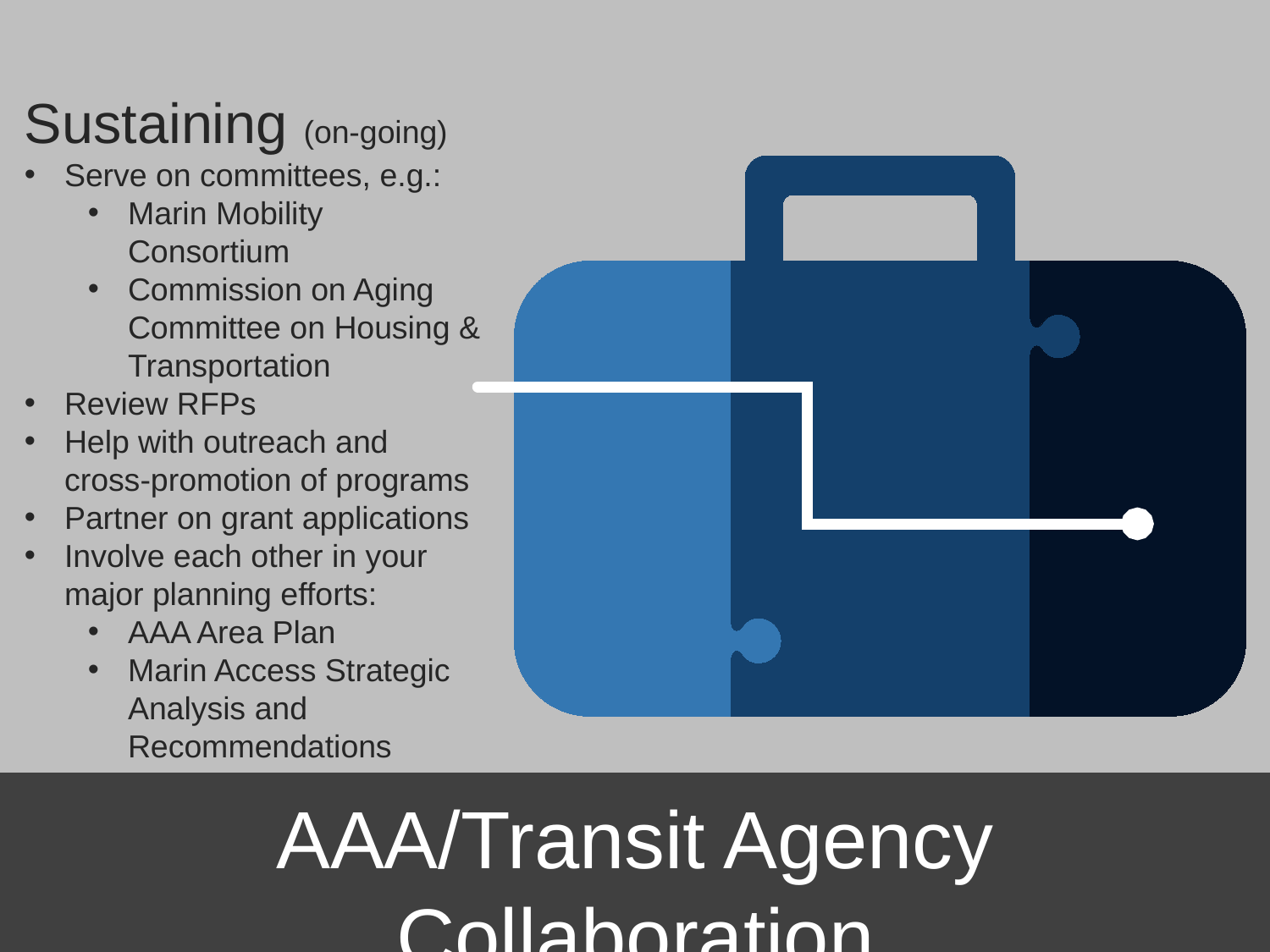

Sustaining (on-going)
Serve on committees, e.g.:
Marin Mobility Consortium
Commission on Aging Committee on Housing & Transportation
Review RFPs
Help with outreach and cross-promotion of programs
Partner on grant applications
Involve each other in your major planning efforts:
AAA Area Plan
Marin Access Strategic Analysis and Recommendations

AAA/Transit Agency Collaboration